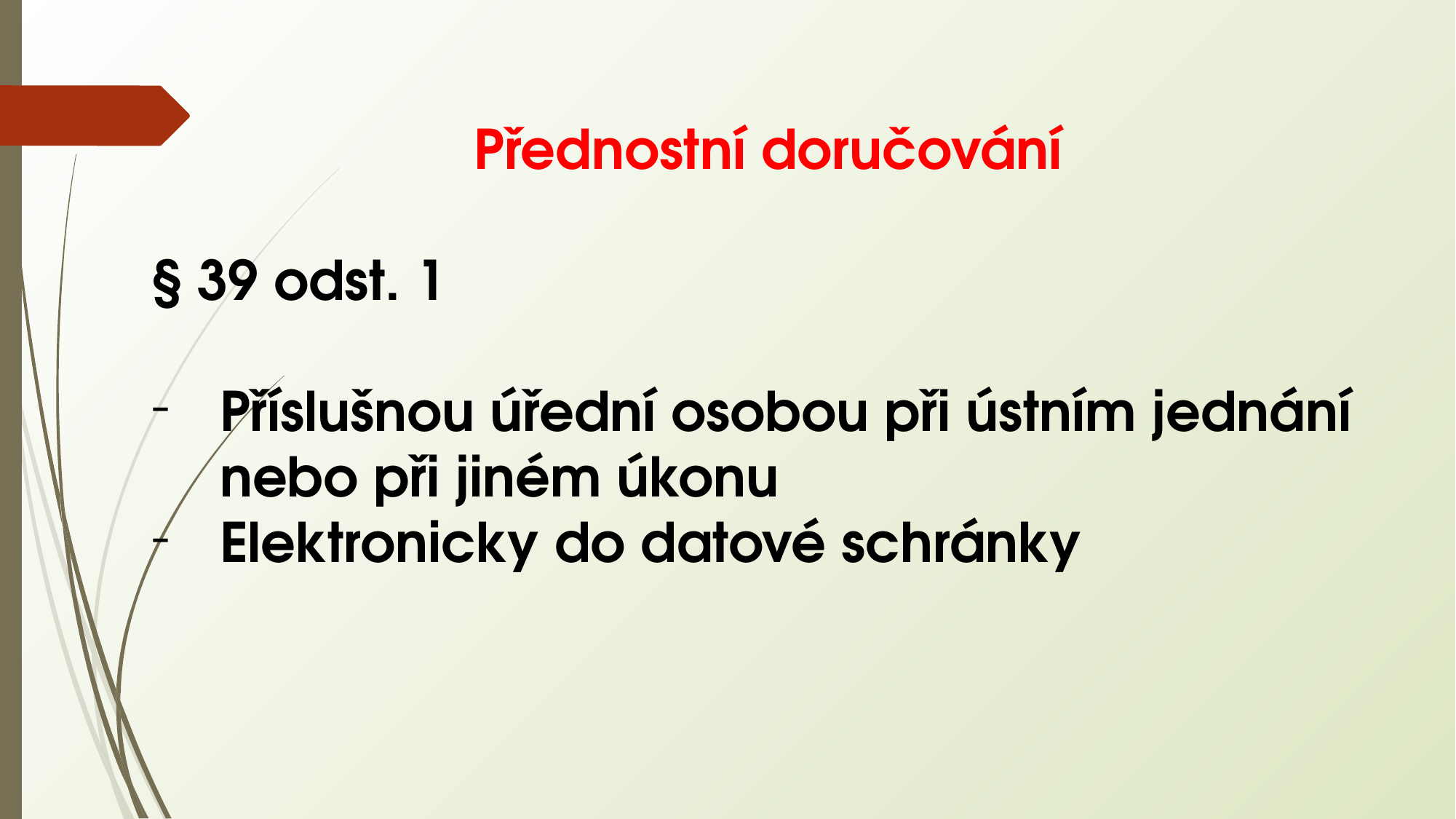

Přednostní doručování

§ 39 odst. 1

Příslušnou úřední osobou při ústním jednání nebo při jiném úkonu
Elektronicky do datové schránky